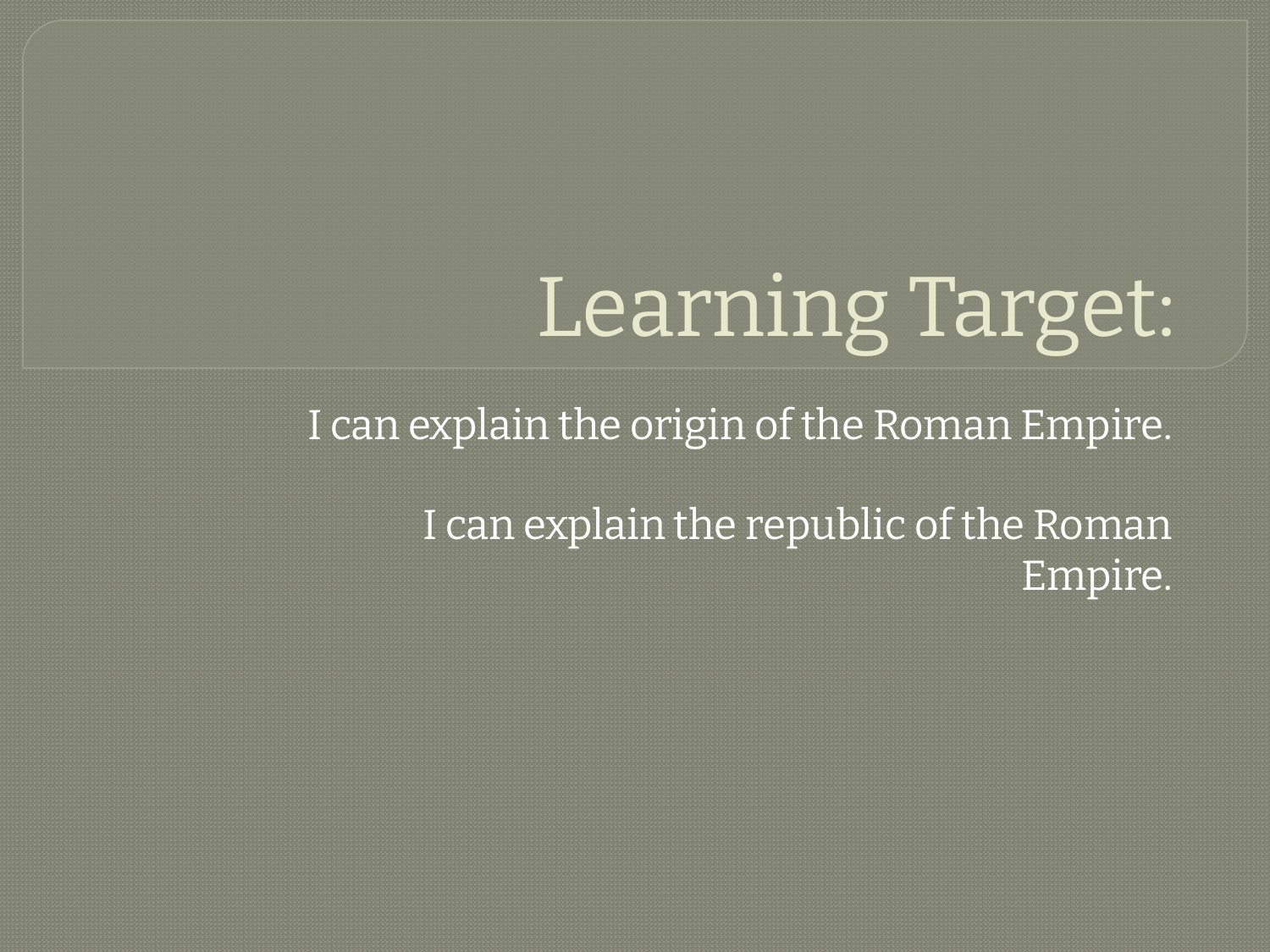

# Learning Target:
I can explain the origin of the Roman Empire.

I can explain the republic of the Roman Empire.